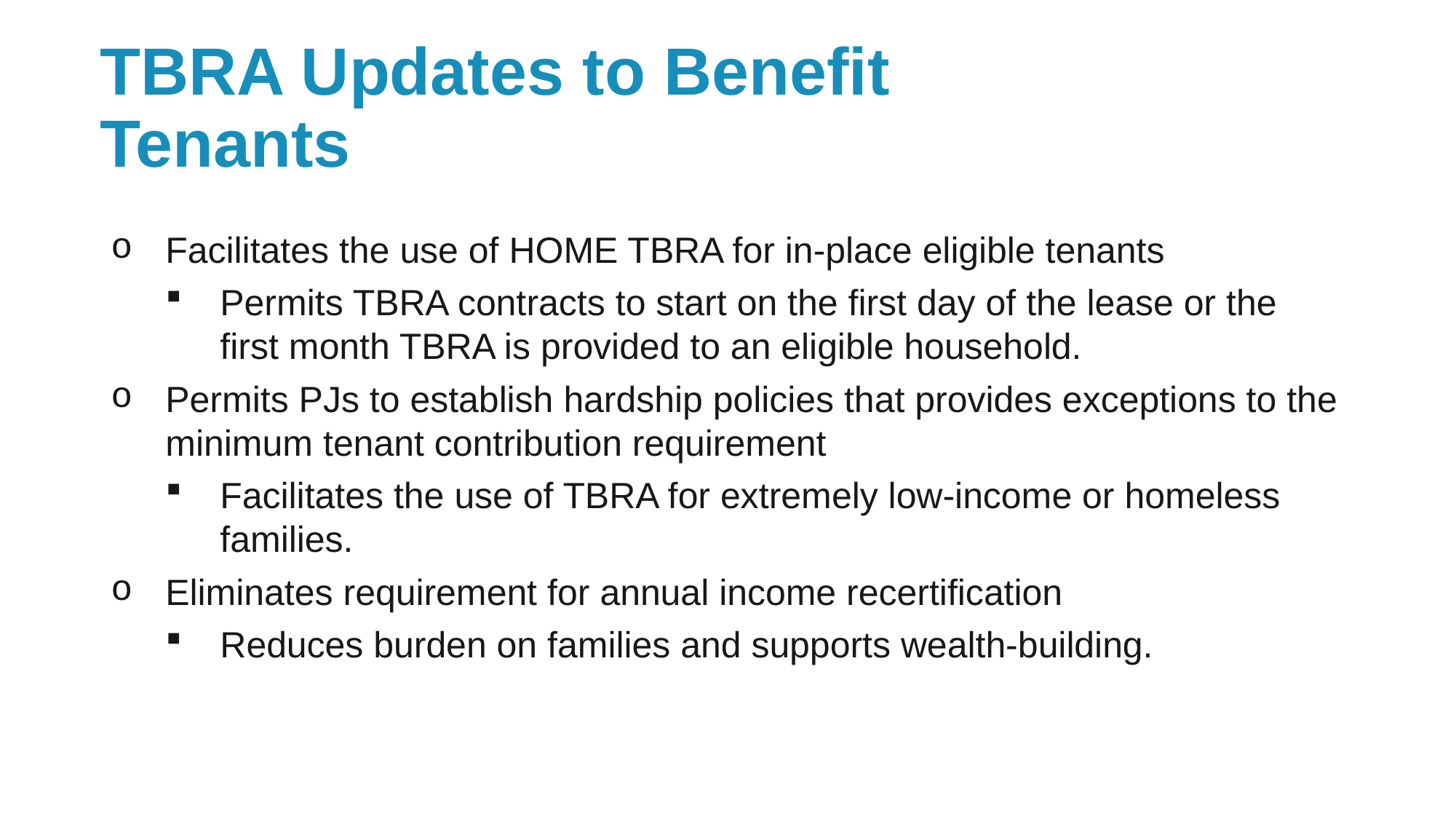

# TBRA Updates to Benefit Tenants
Facilitates the use of HOME TBRA for in-place eligible tenants
Permits TBRA contracts to start on the first day of the lease or the first month TBRA is provided to an eligible household.
Permits PJs to establish hardship policies that provides exceptions to the minimum tenant contribution requirement
Facilitates the use of TBRA for extremely low-income or homeless families.
Eliminates requirement for annual income recertification
Reduces burden on families and supports wealth-building.